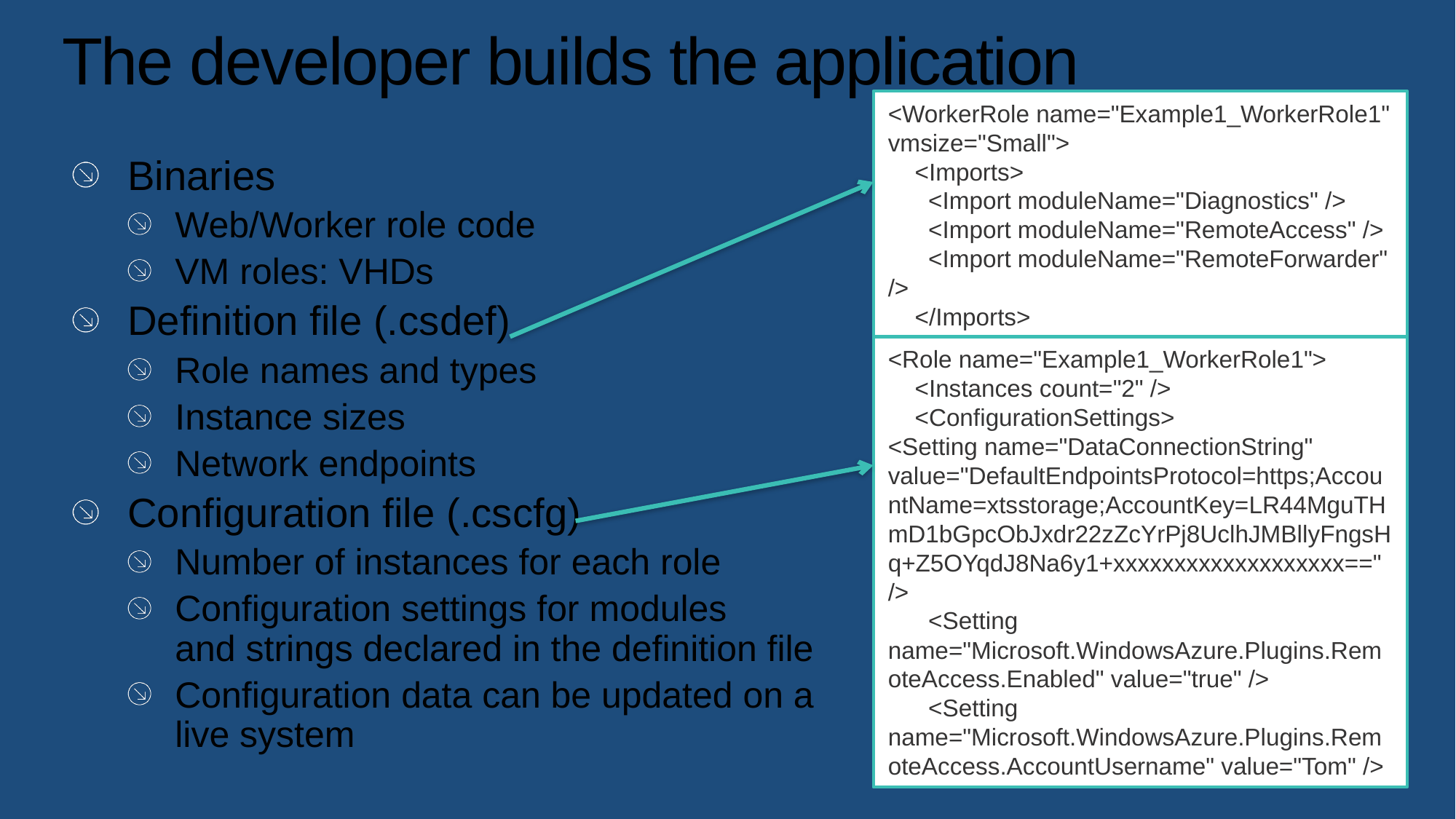

# The developer builds the application
<WorkerRole name="Example1_WorkerRole1" vmsize="Small">
    <Imports>
      <Import moduleName="Diagnostics" />
      <Import moduleName="RemoteAccess" />
      <Import moduleName="RemoteForwarder" />
    </Imports>
    <ConfigurationSettings>
      <Setting name="DataConnectionString" />
Binaries
Web/Worker role code
VM roles: VHDs
Definition file (.csdef)
Role names and types
Instance sizes
Network endpoints
Configuration file (.cscfg)
Number of instances for each role
Configuration settings for modules
and strings declared in the definition file
Configuration data can be updated on a live system
<Role name="Example1_WorkerRole1">
    <Instances count="2" />
    <ConfigurationSettings>
<Setting name="DataConnectionString" value="DefaultEndpointsProtocol=https;AccountName=xtsstorage;AccountKey=LR44MguTHmD1bGpcObJxdr22zZcYrPj8UclhJMBllyFngsHq+Z5OYqdJ8Na6y1+xxxxxxxxxxxxxxxxxxx==" />
      <Setting name="Microsoft.WindowsAzure.Plugins.RemoteAccess.Enabled" value="true" />
      <Setting name="Microsoft.WindowsAzure.Plugins.RemoteAccess.AccountUsername" value="Tom" />